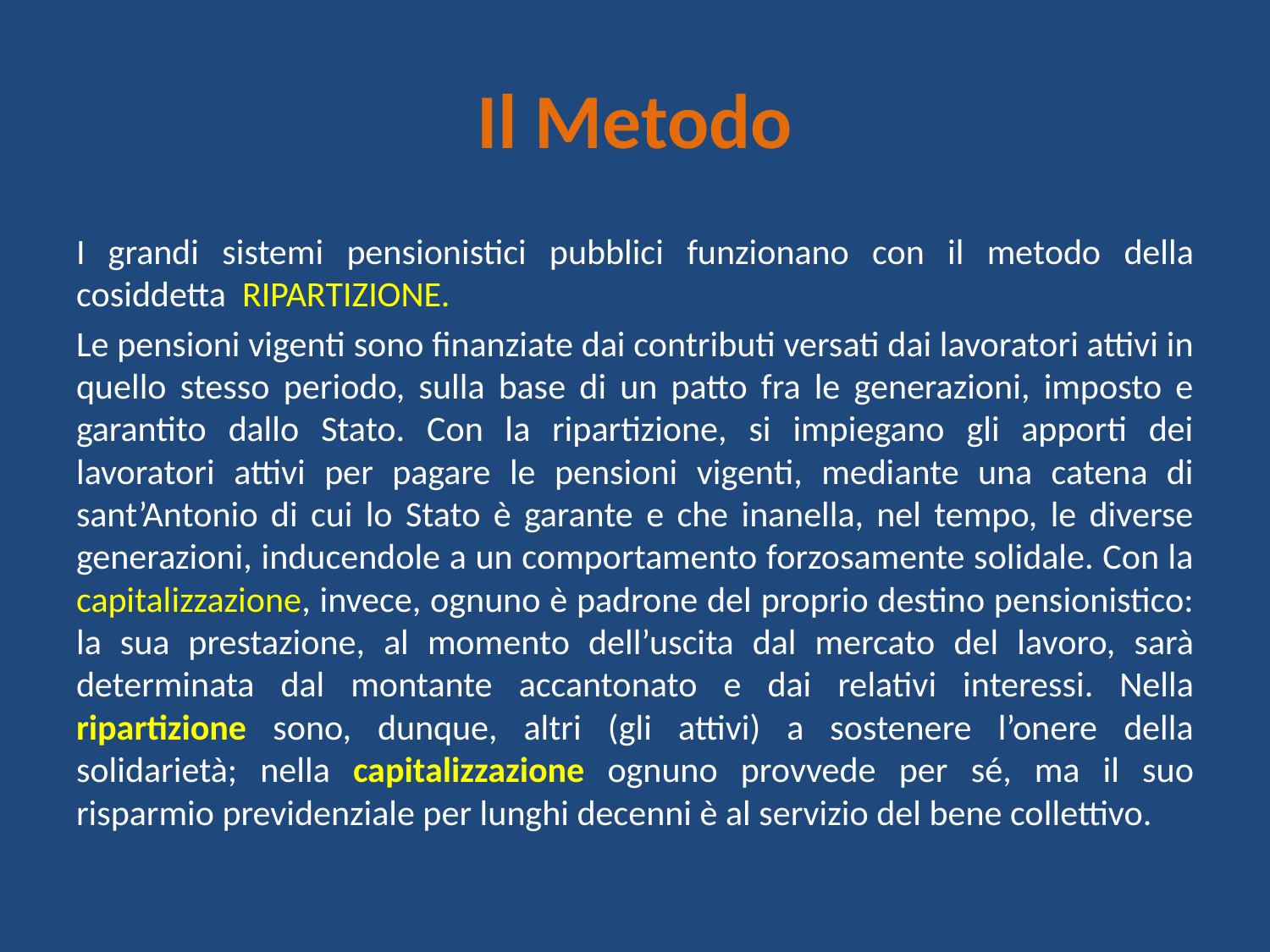

# Il Metodo
I grandi sistemi pensionistici pubblici funzionano con il metodo della cosiddetta  RIPARTIZIONE.
Le pensioni vigenti sono finanziate dai contributi versati dai lavoratori attivi in quello stesso periodo, sulla base di un patto fra le generazioni, imposto e garantito dallo Stato. Con la ripartizione, si impiegano gli apporti dei lavoratori attivi per pagare le pensioni vigenti, mediante una catena di sant’Antonio di cui lo Stato è garante e che inanella, nel tempo, le diverse generazioni, inducendole a un comportamento forzosamente solidale. Con la capitalizzazione, invece, ognuno è padrone del proprio destino pensionistico: la sua prestazione, al momento dell’uscita dal mercato del lavoro, sarà determinata dal montante accantonato e dai relativi interessi. Nella ripartizione sono, dunque, altri (gli attivi) a sostenere l’onere della solidarietà; nella capitalizzazione ognuno provvede per sé, ma il suo risparmio previdenziale per lunghi decenni è al servizio del bene collettivo.